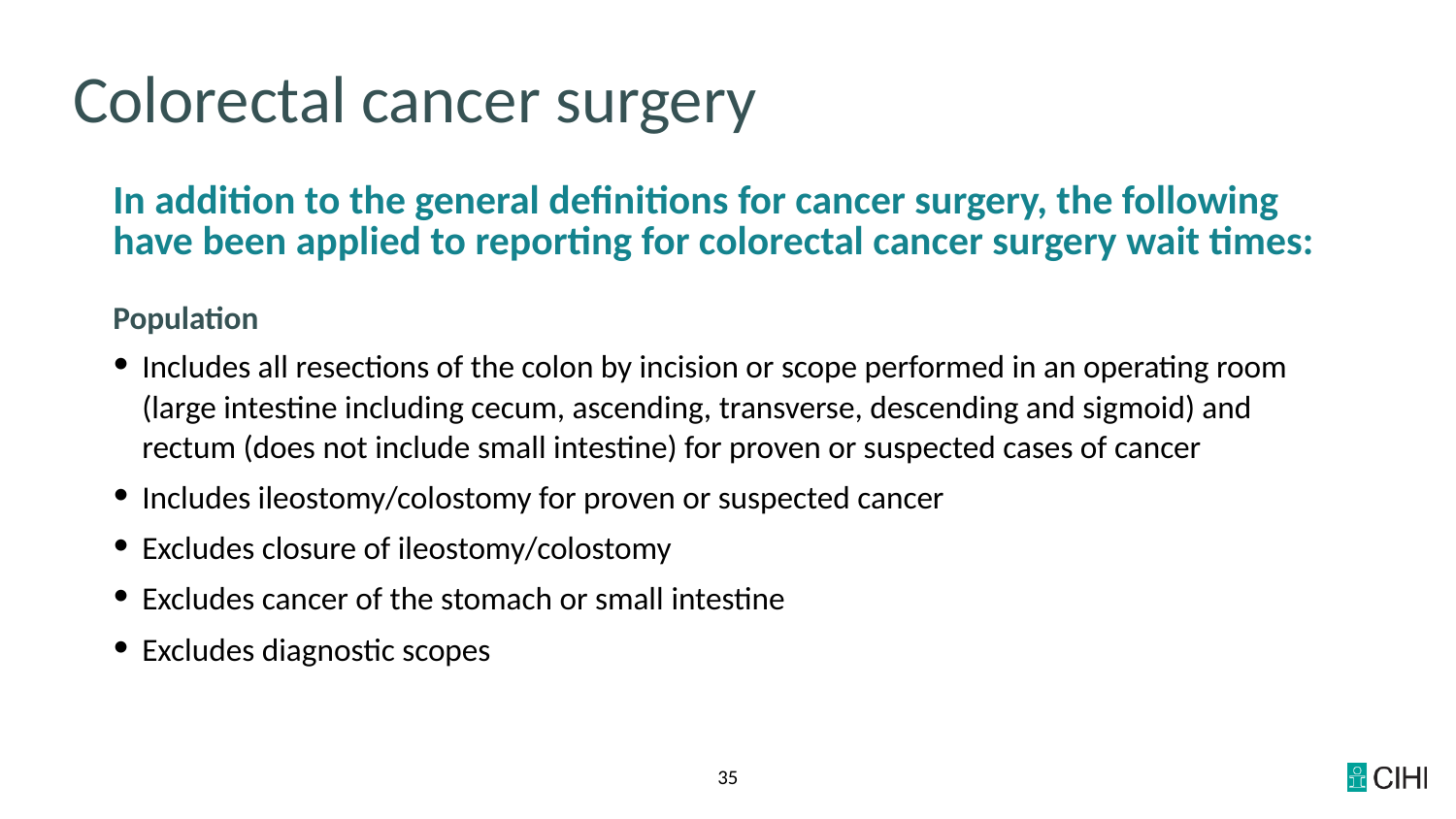

# Colorectal cancer surgery
In addition to the general definitions for cancer surgery, the following have been applied to reporting for colorectal cancer surgery wait times:
Population
Includes all resections of the colon by incision or scope performed in an operating room (large intestine including cecum, ascending, transverse, descending and sigmoid) and rectum (does not include small intestine) for proven or suspected cases of cancer
Includes ileostomy/colostomy for proven or suspected cancer
Excludes closure of ileostomy/colostomy
Excludes cancer of the stomach or small intestine
Excludes diagnostic scopes